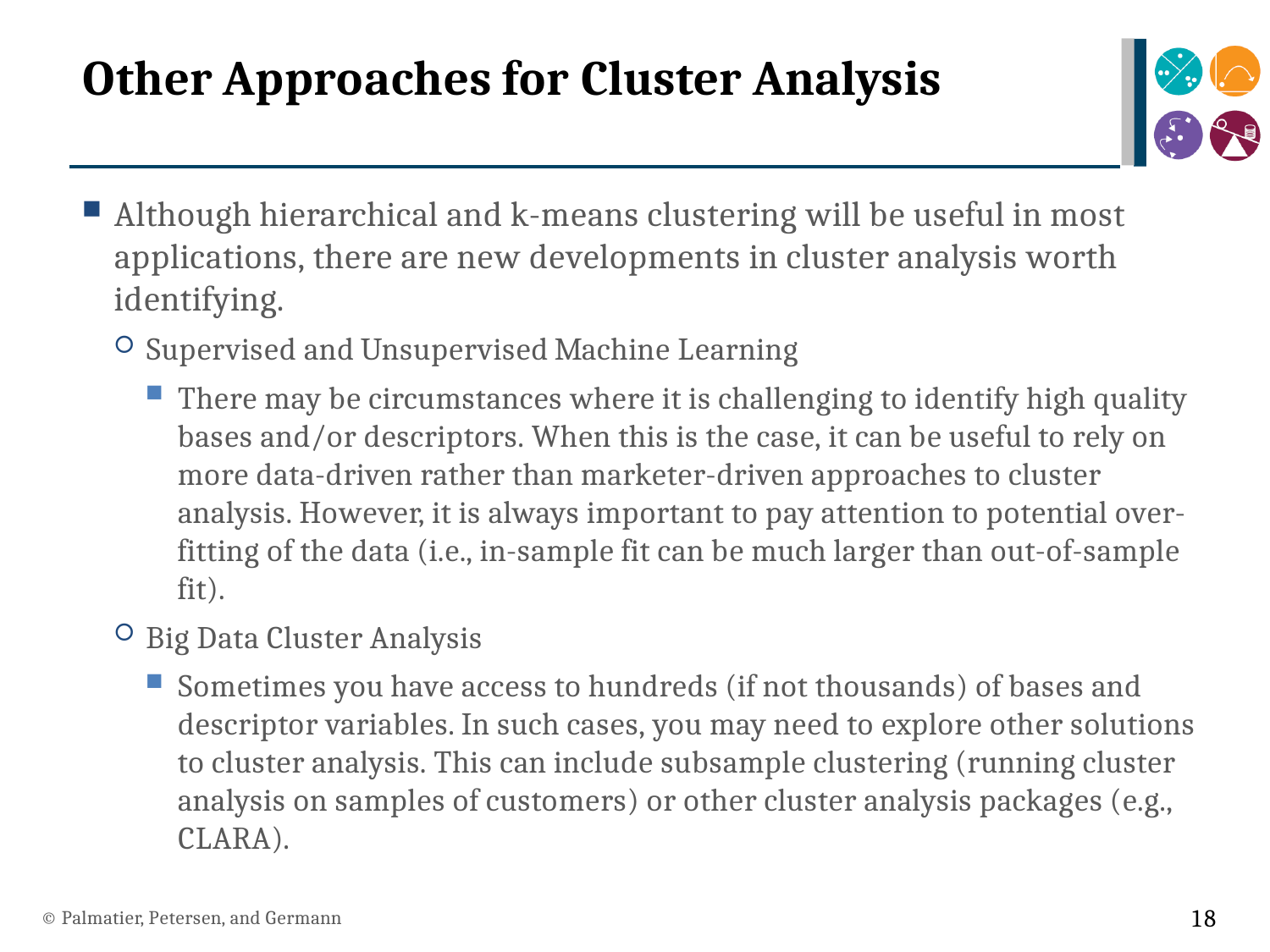

# Other Approaches for Cluster Analysis
Although hierarchical and k-means clustering will be useful in most applications, there are new developments in cluster analysis worth identifying.
Supervised and Unsupervised Machine Learning
There may be circumstances where it is challenging to identify high quality bases and/or descriptors. When this is the case, it can be useful to rely on more data-driven rather than marketer-driven approaches to cluster analysis. However, it is always important to pay attention to potential over-fitting of the data (i.e., in-sample fit can be much larger than out-of-sample fit).
Big Data Cluster Analysis
Sometimes you have access to hundreds (if not thousands) of bases and descriptor variables. In such cases, you may need to explore other solutions to cluster analysis. This can include subsample clustering (running cluster analysis on samples of customers) or other cluster analysis packages (e.g., CLARA).
© Palmatier, Petersen, and Germann
18